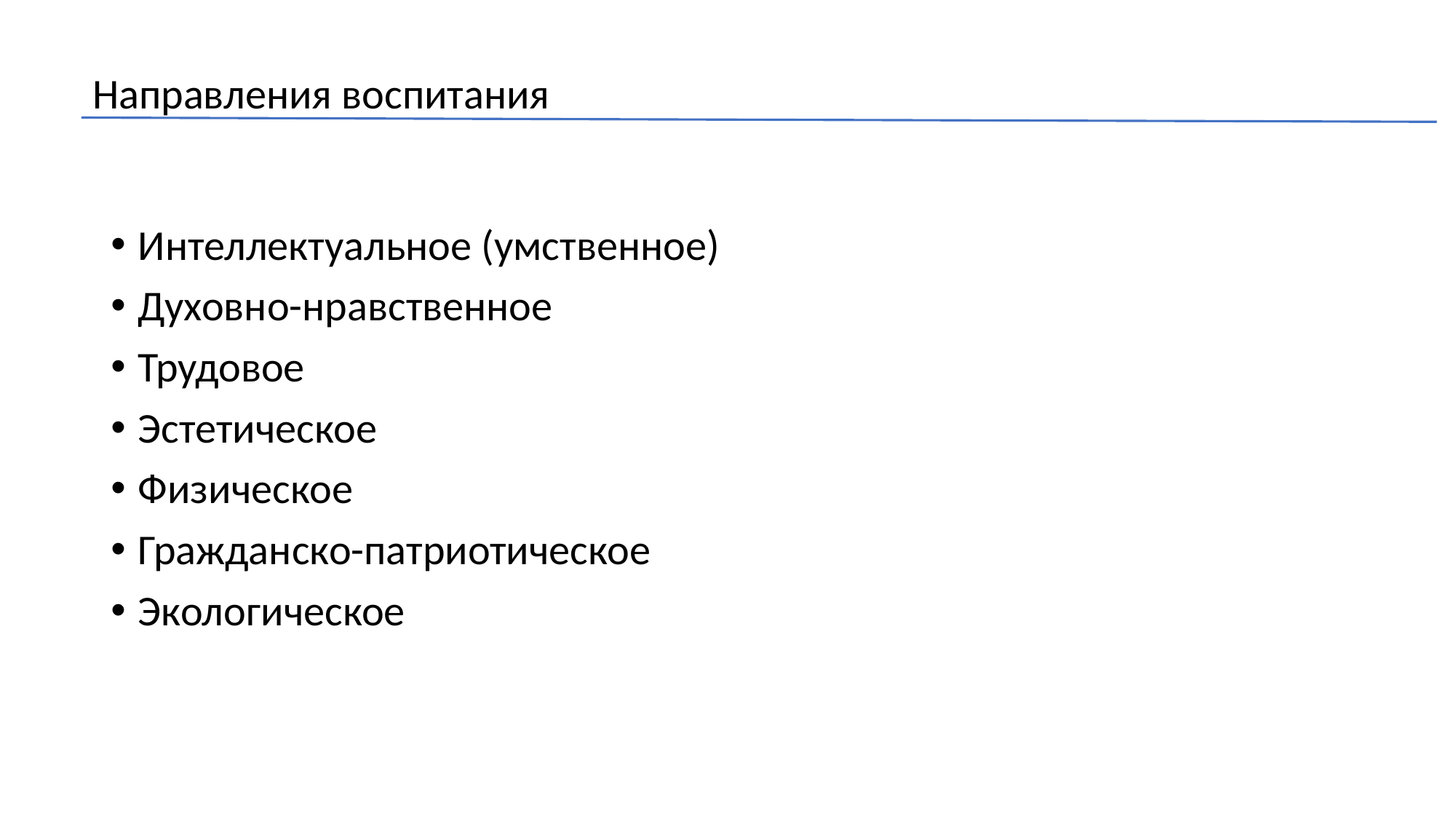

# Направления воспитания
Интеллектуальное (умственное)
Духовно-нравственное
Трудовое
Эстетическое
Физическое
Гражданско-патриотическое
Экологическое